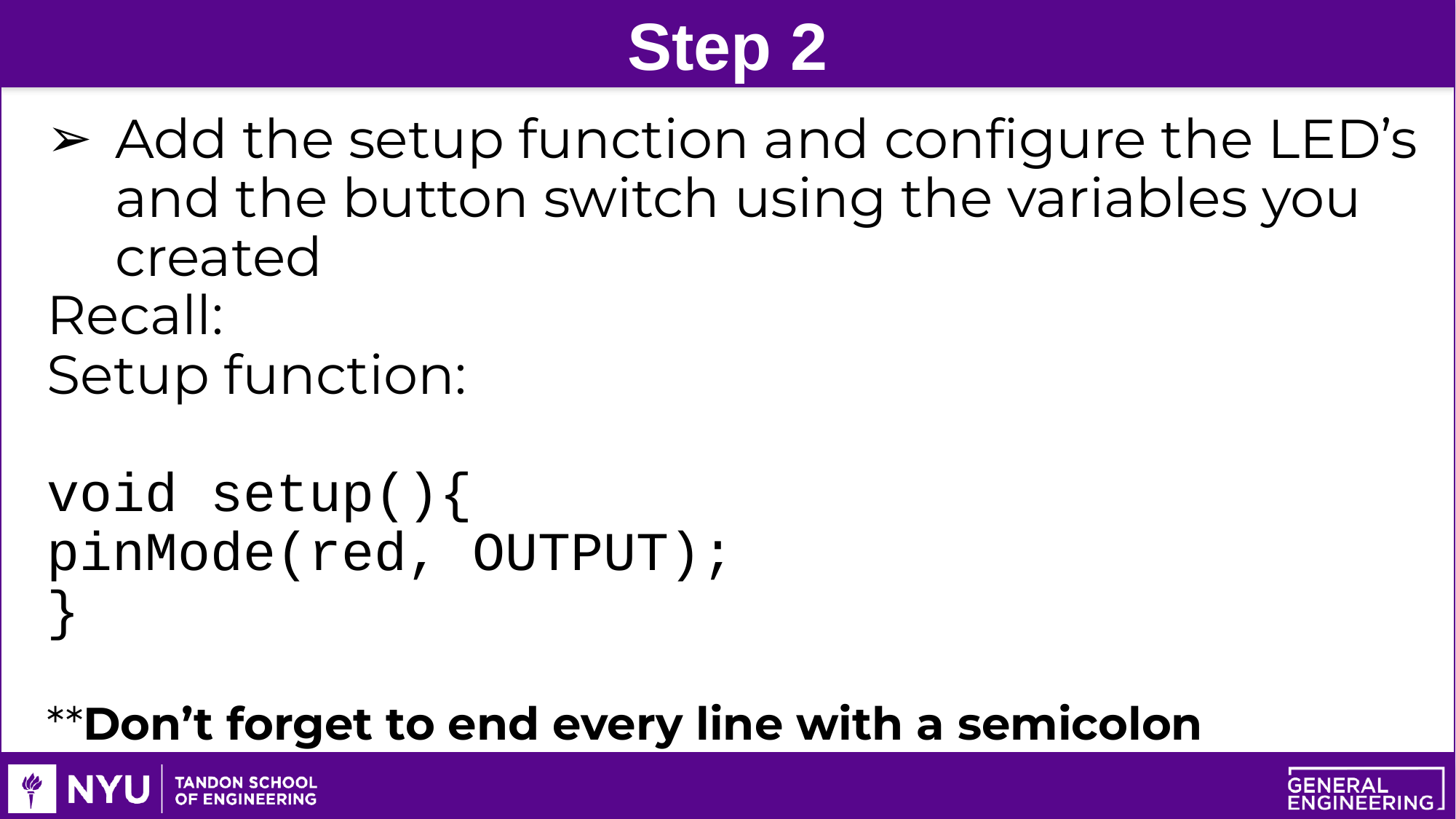

Step 2
Add the setup function and configure the LED’s and the button switch using the variables you created
Recall:
Setup function:

void setup(){
pinMode(red, OUTPUT);
}

**Don’t forget to end every line with a semicolon